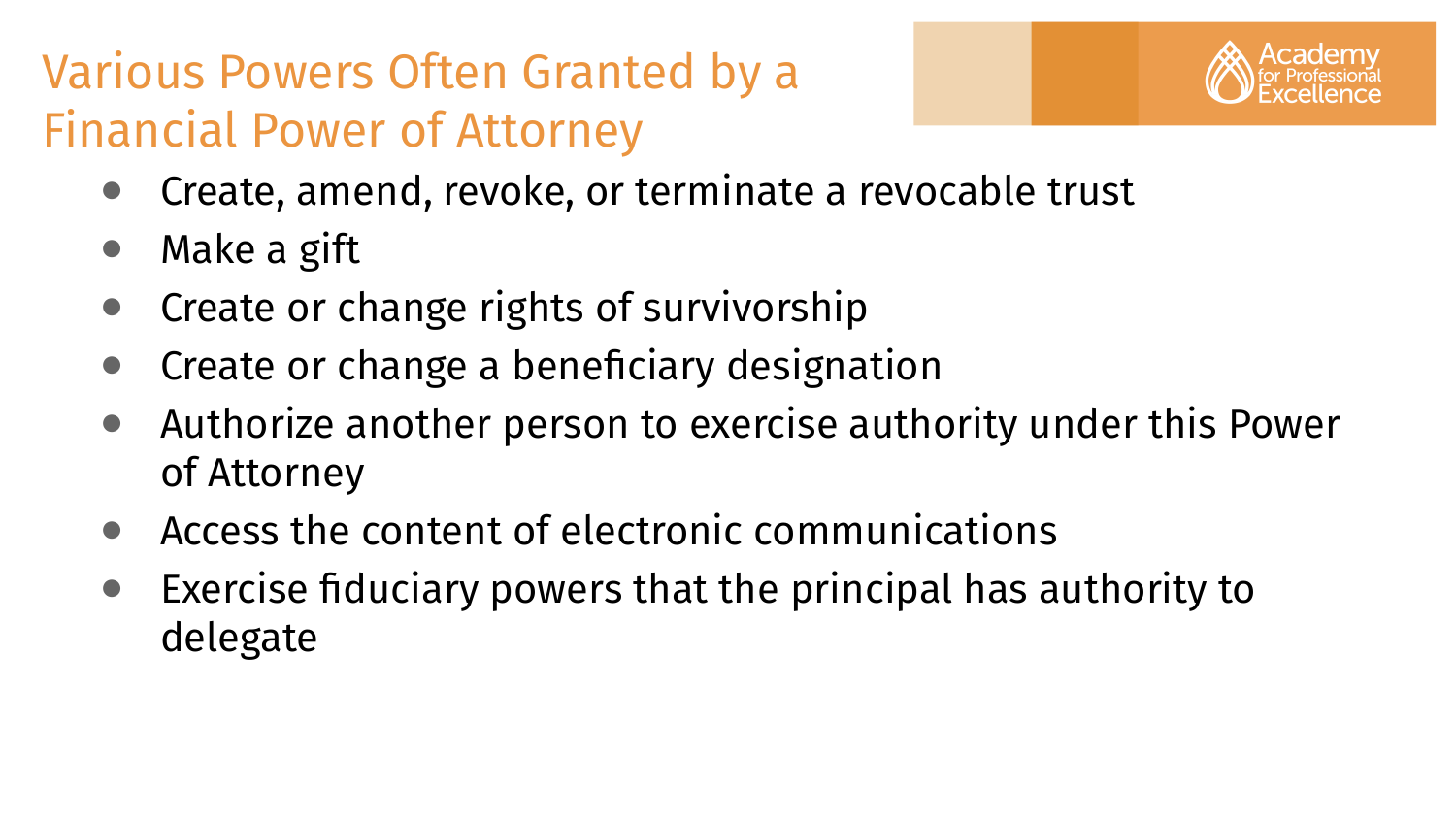

# Various Powers Often Granted by a Financial Power of Attorney
Create, amend, revoke, or terminate a revocable trust
Make a gift
Create or change rights of survivorship
Create or change a beneficiary designation
Authorize another person to exercise authority under this Power of Attorney
Access the content of electronic communications
Exercise fiduciary powers that the principal has authority to delegate